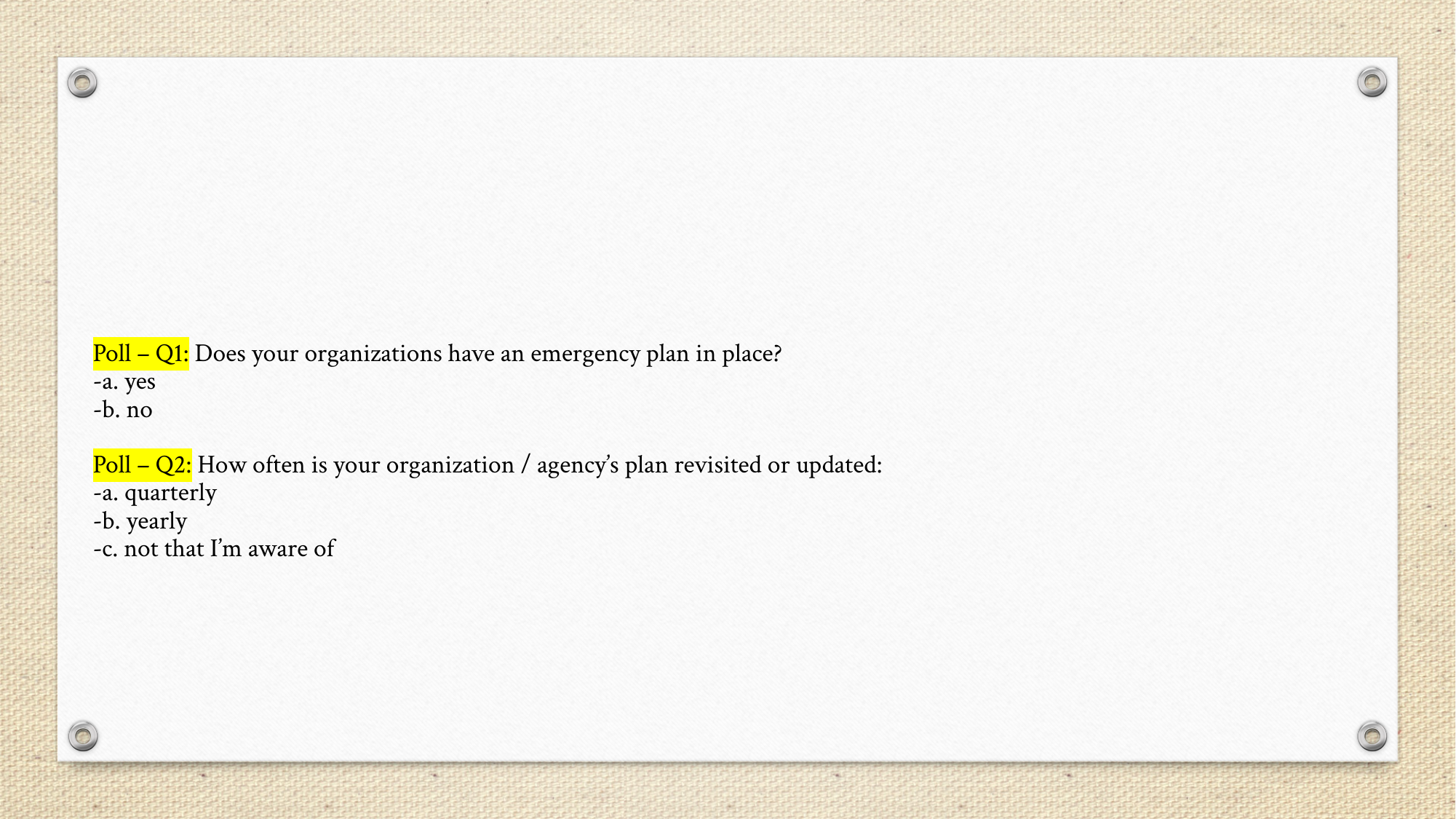

# Poll – Q1: Does your organizations have an emergency plan in place? -a. yes -b. no Poll – Q2: How often is your organization / agency’s plan revisited or updated: -a. quarterly -b. yearly -c. not that I’m aware of